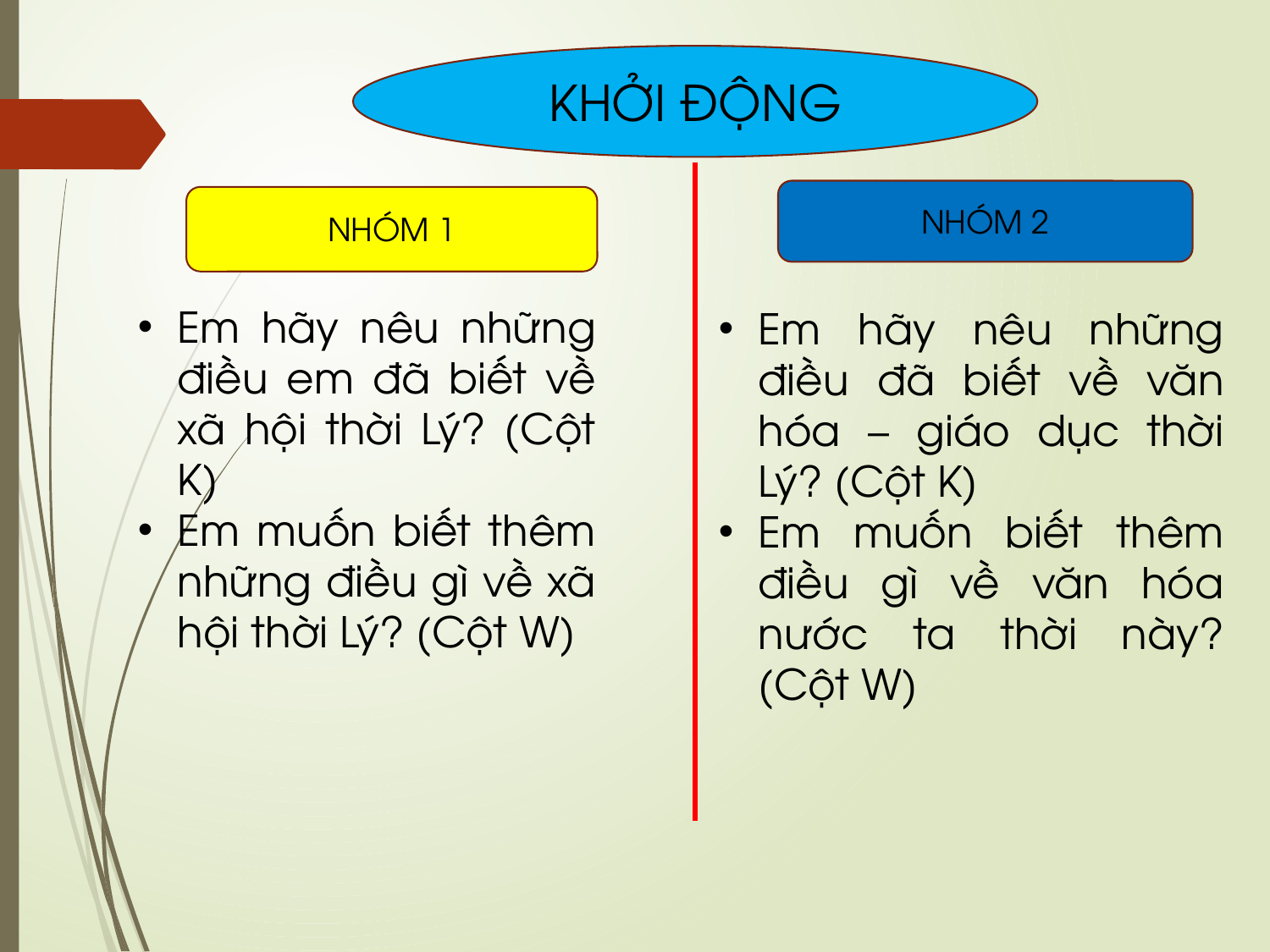

KHỞI ĐỘNG
NHÓM 2
NHÓM 1
Em hãy nêu những điều em đã biết về xã hội thời Lý? (Cột K)
Em muốn biết thêm những điều gì về xã hội thời Lý? (Cột W)

Em hãy nêu những điều đã biết về văn hóa – giáo dục thời Lý? (Cột K)
Em muốn biết thêm điều gì về văn hóa nước ta thời này? (Cột W)